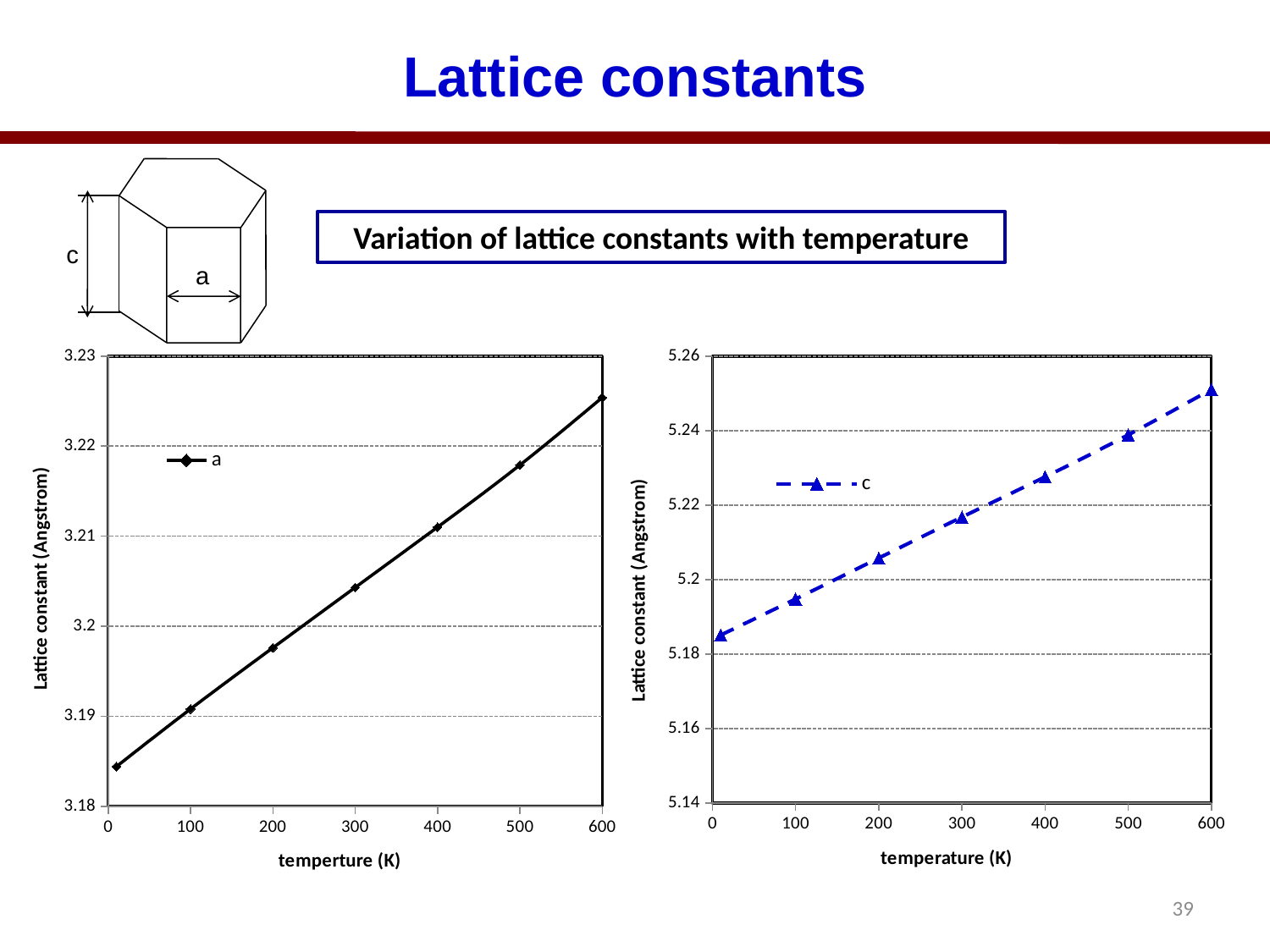

# Lattice constants
Variation of lattice constants with temperature
c
a

### Chart

| Category |  |
|---|---|

### Chart

| Category |  |
|---|---|
39